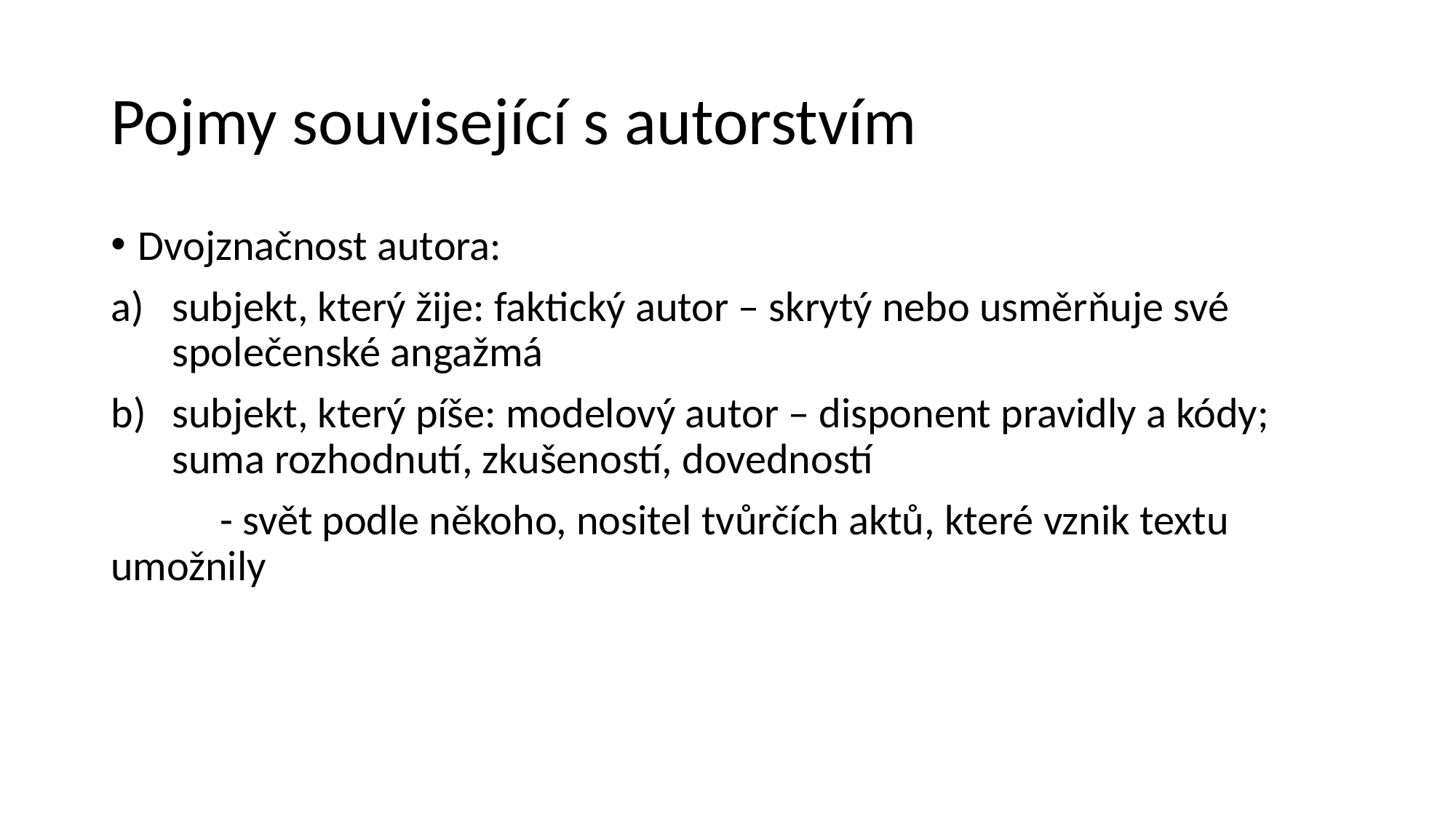

# Pojmy související s autorstvím
Dvojznačnost autora:
subjekt, který žije: faktický autor – skrytý nebo usměrňuje své společenské angažmá
subjekt, který píše: modelový autor – disponent pravidly a kódy; suma rozhodnutí, zkušeností, dovedností
	- svět podle někoho, nositel tvůrčích aktů, které vznik textu 	umožnily